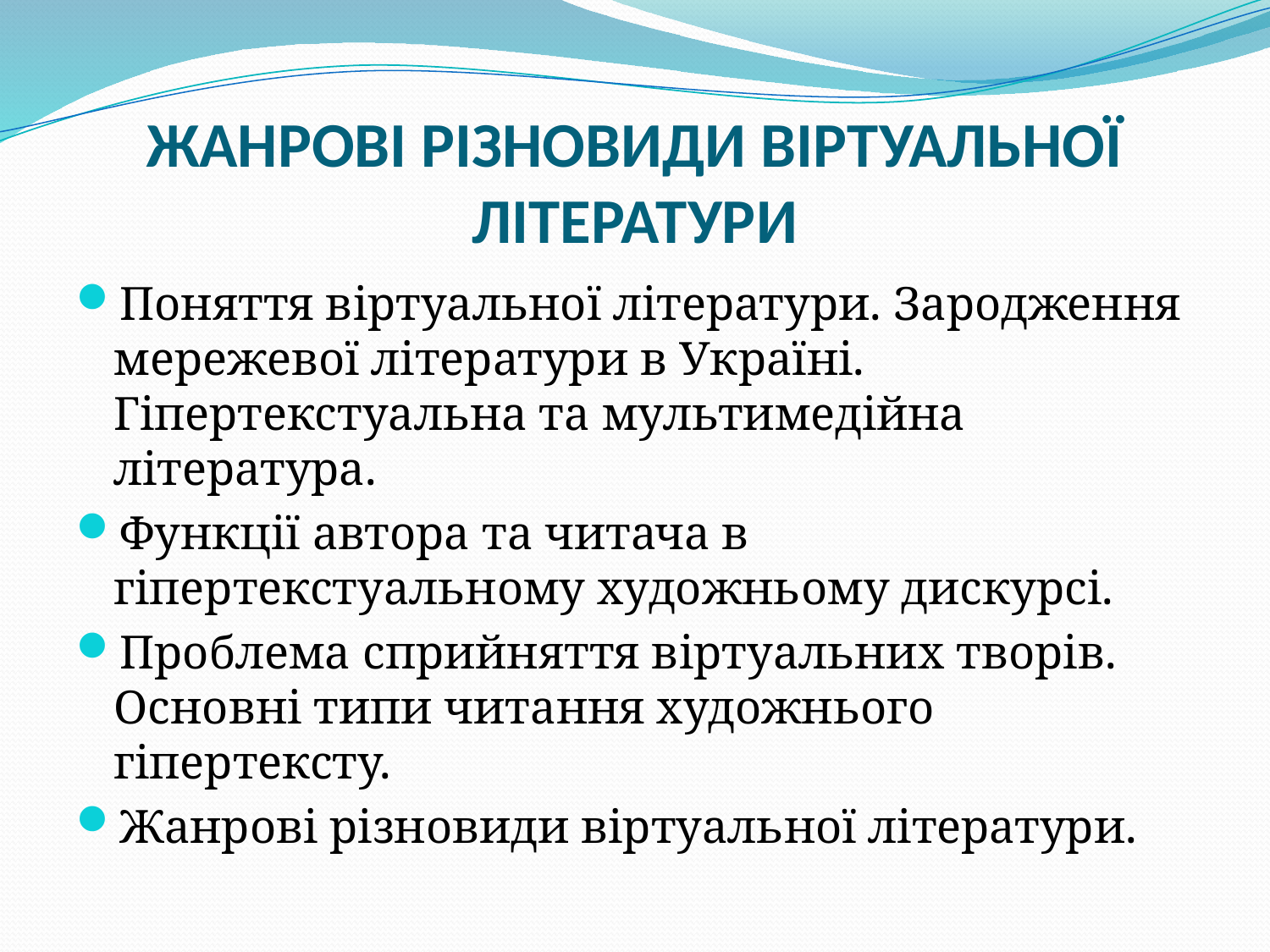

# жанрові різновиди віртуальної літератури
Поняття віртуальної літератури. Зародження мережевої літератури в Україні. Гіпертекстуальна та мультимедійна література.
Функції автора та читача в гіпертекстуальному художньому дискурсі.
Проблема сприйняття віртуальних творів. Основні типи читання художнього гіпертексту.
Жанрові різновиди віртуальної літератури.